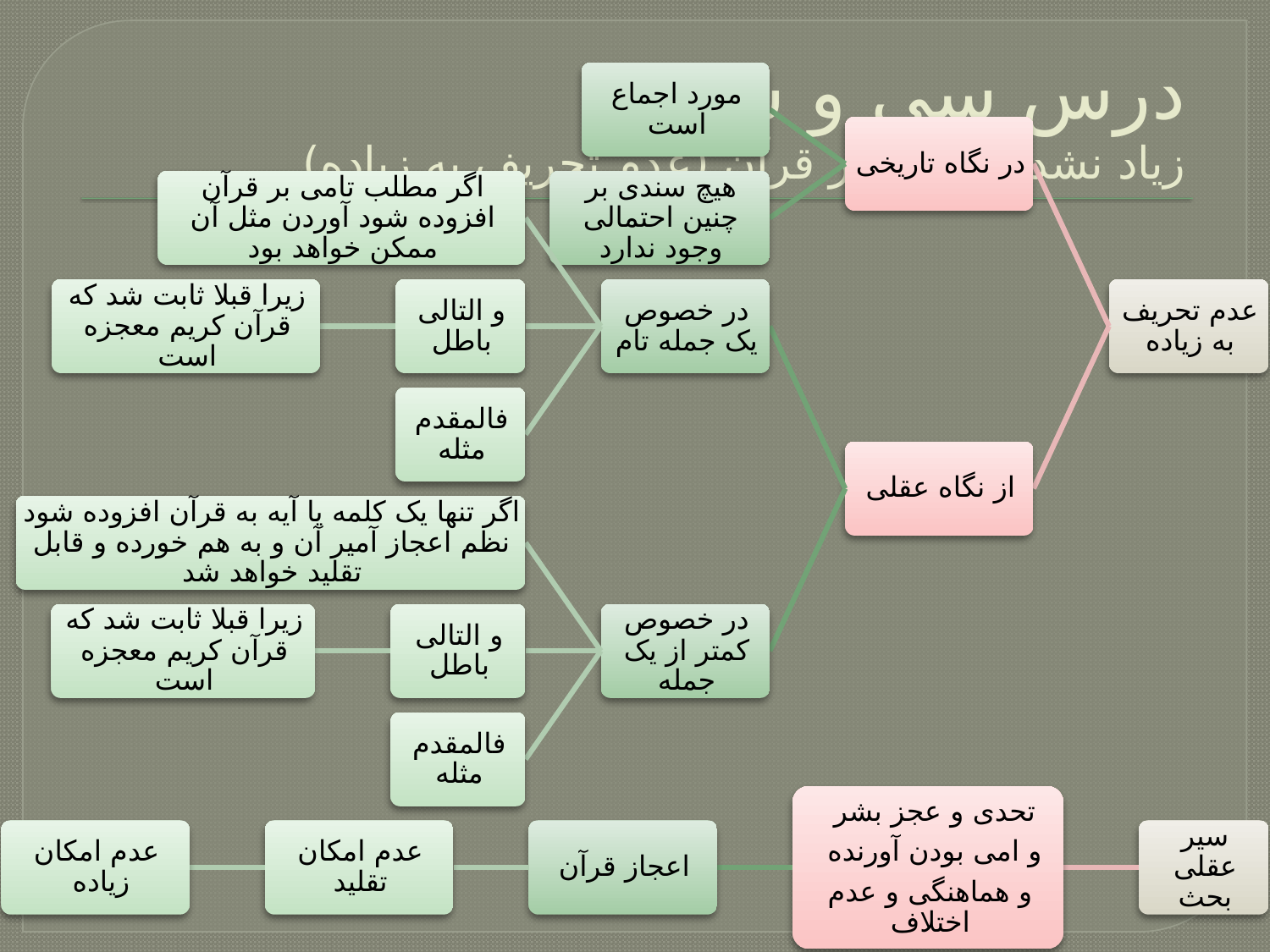

# درس سی و سوم زیاد نشدن چیزی بر قرآن (عدم تحریف به زیاده)
عدم تحریف به زیاده

در نگاه تاریخی

مورد اجماع است

هیچ سندی بر چنین احتمالی وجود ندارد

از نگاه عقلی

در خصوص یک جمله تام

اگر مطلب تامی بر قرآن افزوده شود آوردن مثل آن ممکن خواهد بود

و التالی باطل

زیرا قبلا ثابت شد که قرآن کریم معجزه است

فالمقدم مثله

در خصوص کمتر از یک جمله

اگر تنها یک کلمه یا آیه به قرآن افزوده شود نظم اعجاز آمیر آن و به هم خورده و قابل تقلید خواهد شد

و التالی باطل

زیرا قبلا ثابت شد که قرآن کریم معجزه است

فالمقدم مثله
سیر عقلی بحث

تحدی و عجز بشر
و امی بودن آورنده
و هماهنگی و عدم اختلاف

اعجاز قرآن

عدم امکان تقلید

عدم امکان زیاده